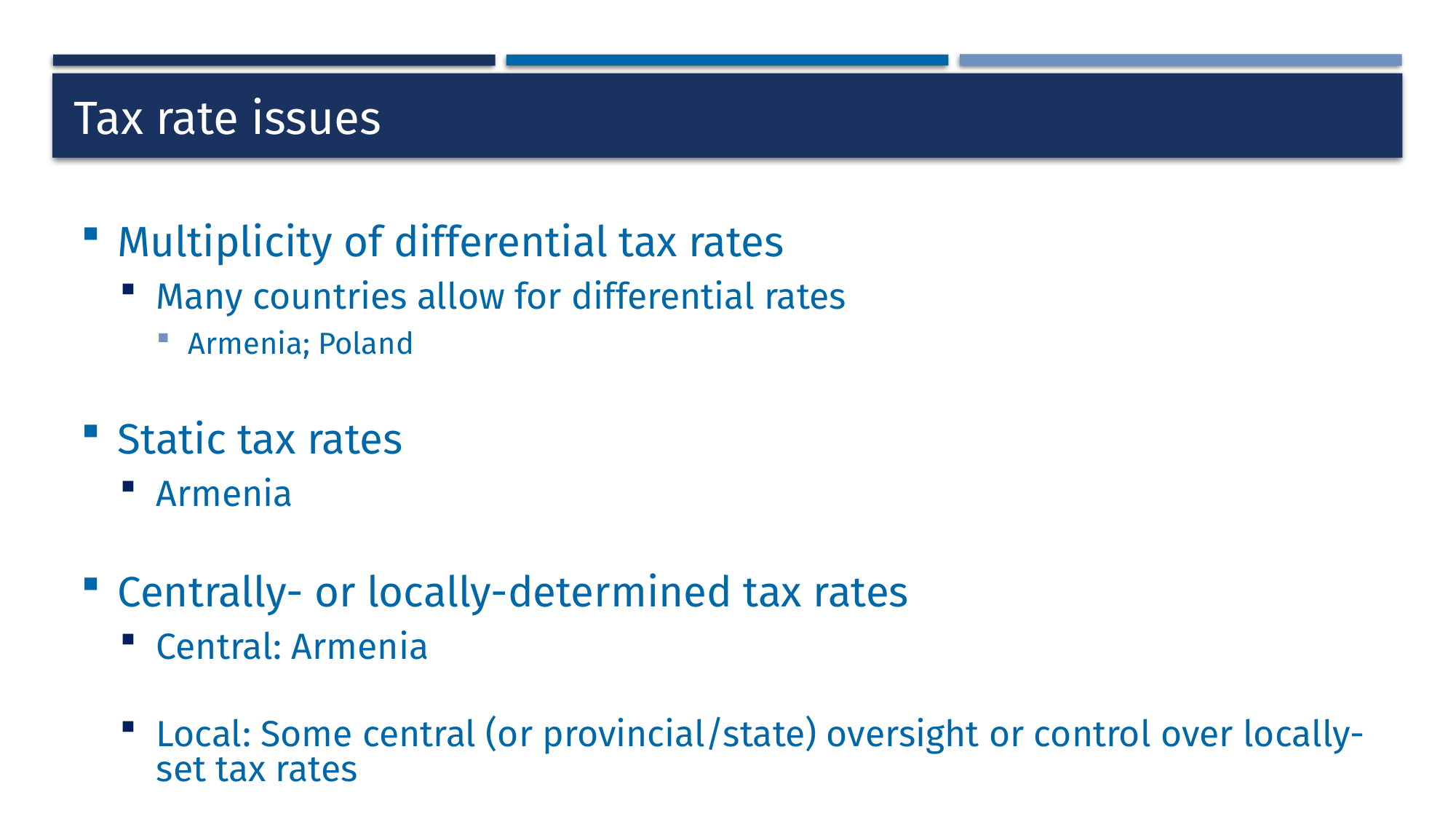

# Tax rate issues
Multiplicity of differential tax rates
Many countries allow for differential rates
Armenia; Poland

Static tax rates
Armenia

Centrally- or locally-determined tax rates
Central: Armenia

Local: Some central (or provincial/state) oversight or control over locally-set tax rates